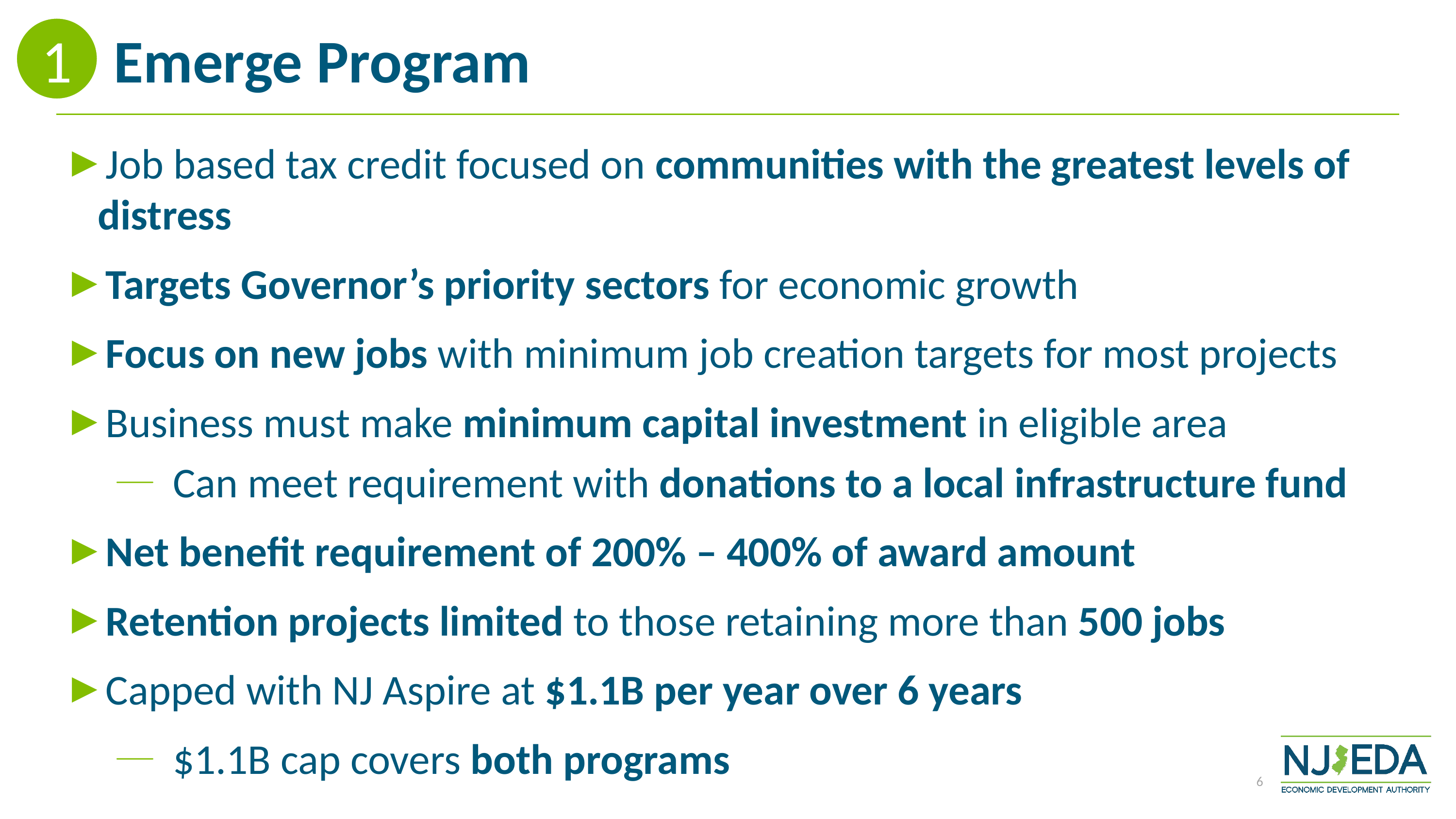

1
Emerge Program
Job based tax credit focused on communities with the greatest levels of distress
Targets Governor’s priority sectors for economic growth
Focus on new jobs with minimum job creation targets for most projects
Business must make minimum capital investment in eligible area
Can meet requirement with donations to a local infrastructure fund
Net benefit requirement of 200% – 400% of award amount
Retention projects limited to those retaining more than 500 jobs
Capped with NJ Aspire at $1.1B per year over 6 years
$1.1B cap covers both programs
6